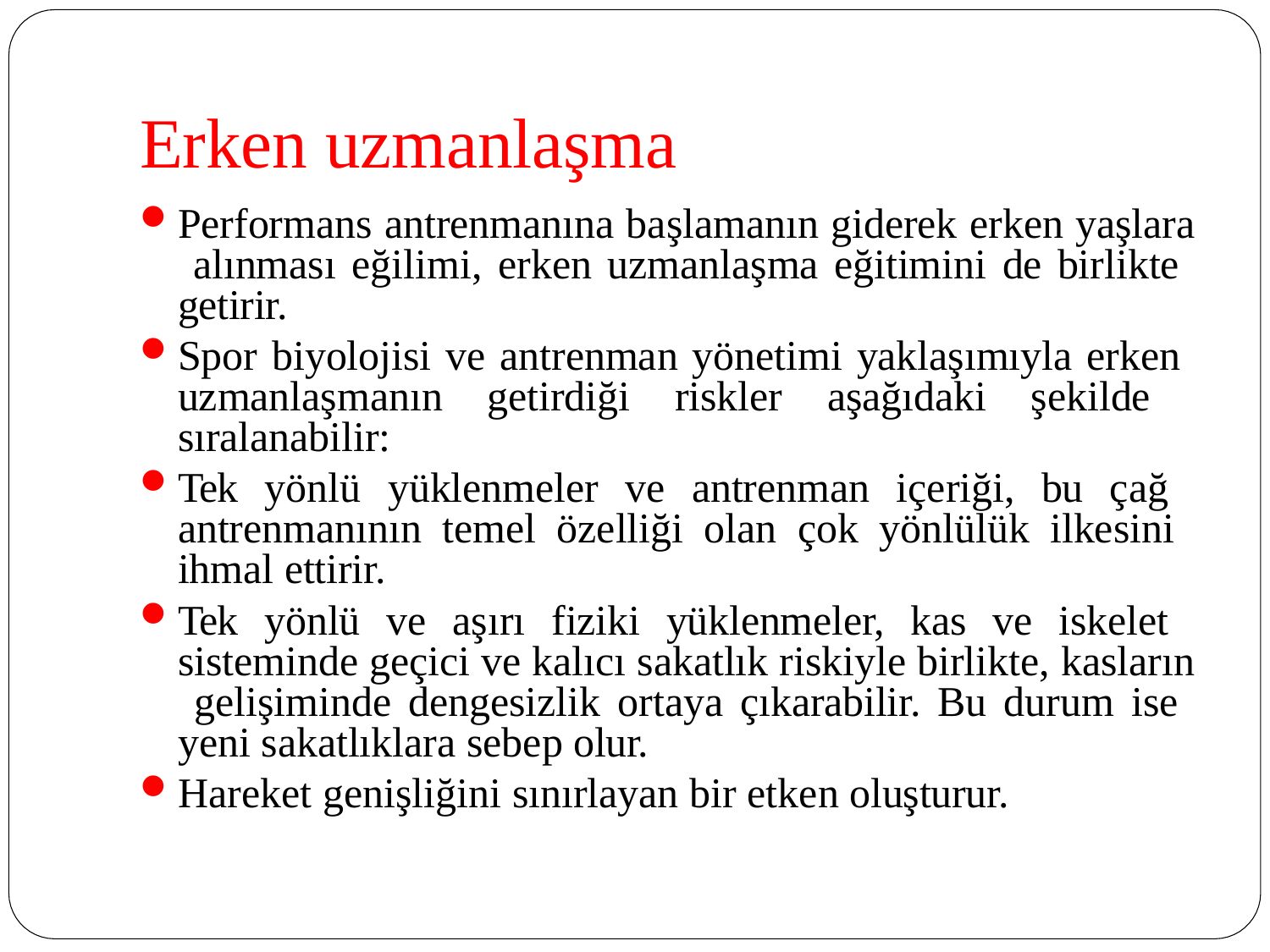

# Erken uzmanlaşma
Performans antrenmanına başlamanın giderek erken yaşlara  alınması eğilimi, erken uzmanlaşma eğitimini de birlikte  getirir.
Spor biyolojisi ve antrenman yönetimi yaklaşımıyla erken  uzmanlaşmanın getirdiği riskler aşağıdaki şekilde  sıralanabilir:
Tek yönlü yüklenmeler ve antrenman içeriği, bu çağ  antrenmanının temel özelliği olan çok yönlülük ilkesini  ihmal ettirir.
Tek yönlü ve aşırı fiziki yüklenmeler, kas ve iskelet  sisteminde geçici ve kalıcı sakatlık riskiyle birlikte, kasların  gelişiminde dengesizlik ortaya çıkarabilir. Bu durum ise  yeni sakatlıklara sebep olur.
Hareket genişliğini sınırlayan bir etken oluşturur.